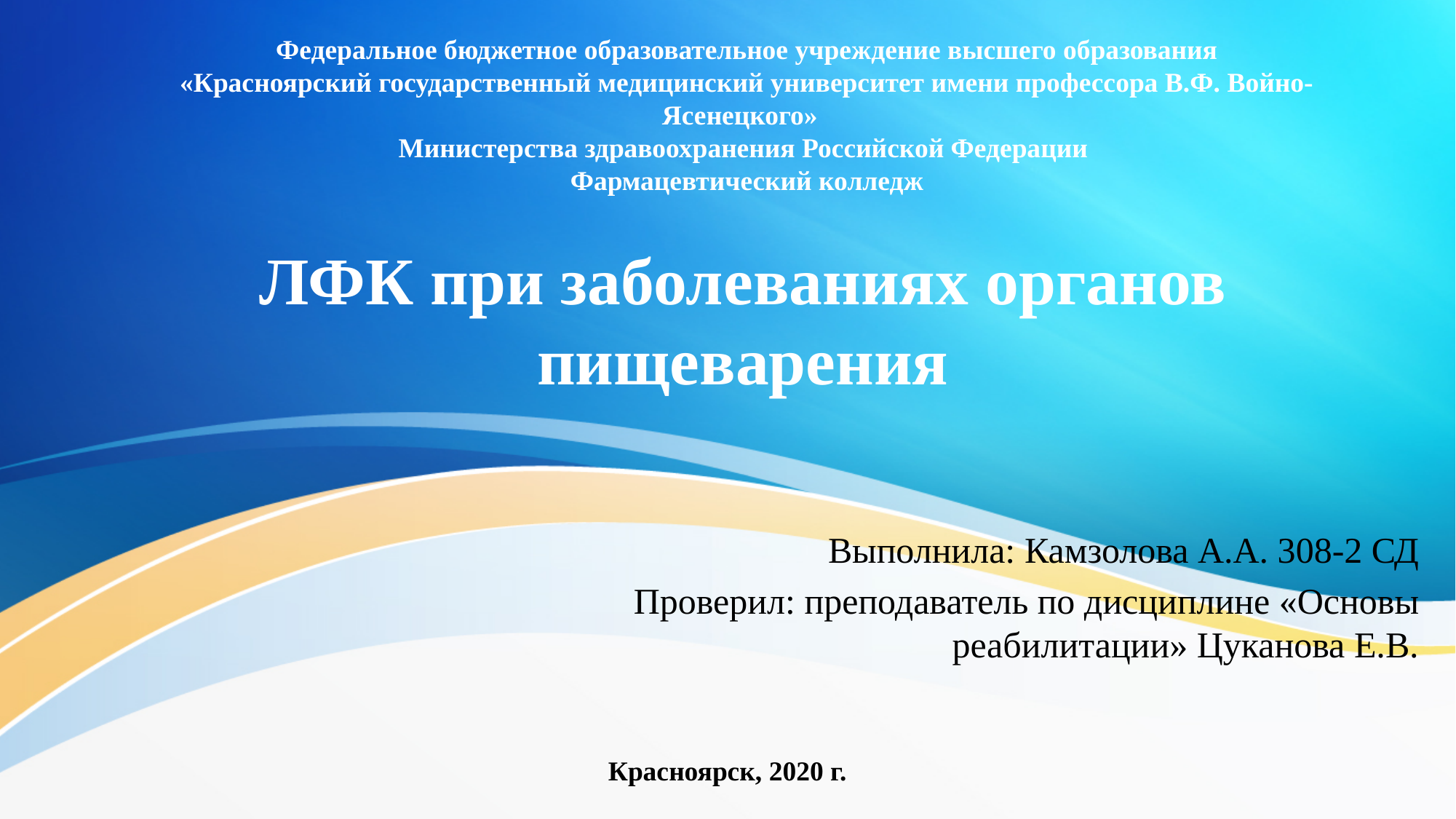

Федеральное бюджетное образовательное учреждение высшего образования «Красноярский государственный медицинский университет имени профессора В.Ф. Войно-Ясенецкого»
Министерства здравоохранения Российской Федерации
Фармацевтический колледж
# ЛФК при заболеваниях органов пищеварения
Выполнила: Камзолова А.А. 308-2 СД
Проверил: преподаватель по дисциплине «Основы реабилитации» Цуканова Е.В.
Красноярск, 2020 г.